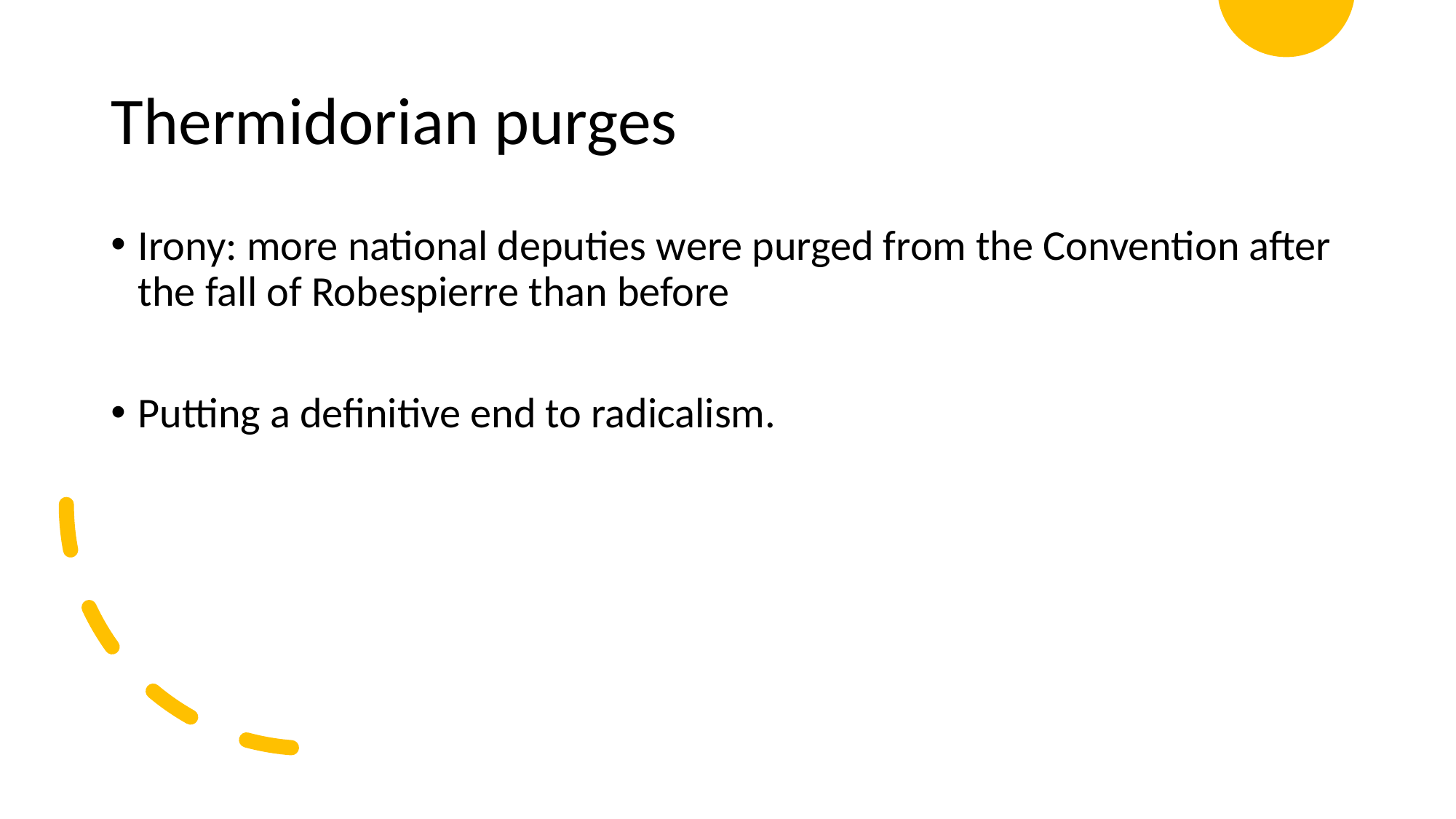

# Thermidorian purges
Irony: more national deputies were purged from the Convention after the fall of Robespierre than before

Putting a definitive end to radicalism.